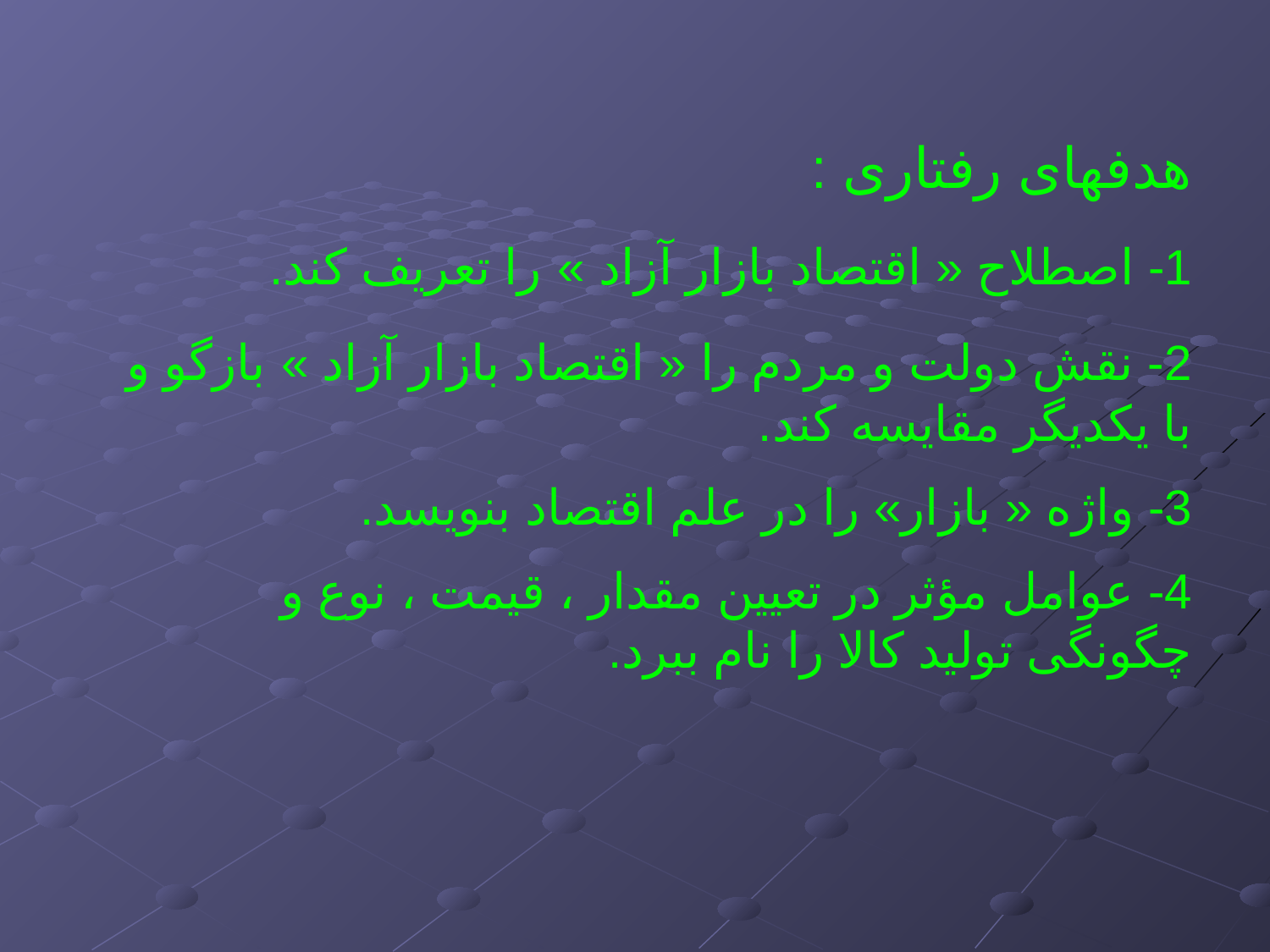

هدفهای رفتاری :
1- اصطلاح « اقتصاد بازار آزاد » را تعریف کند.
2- نقش دولت و مردم را « اقتصاد بازار آزاد » بازگو و با یکدیگر مقایسه کند.
3- واژه « بازار» را در علم اقتصاد بنویسد.
4- عوامل مؤثر در تعیین مقدار ، قیمت ، نوع و چگونگی تولید کالا را نام ببرد.